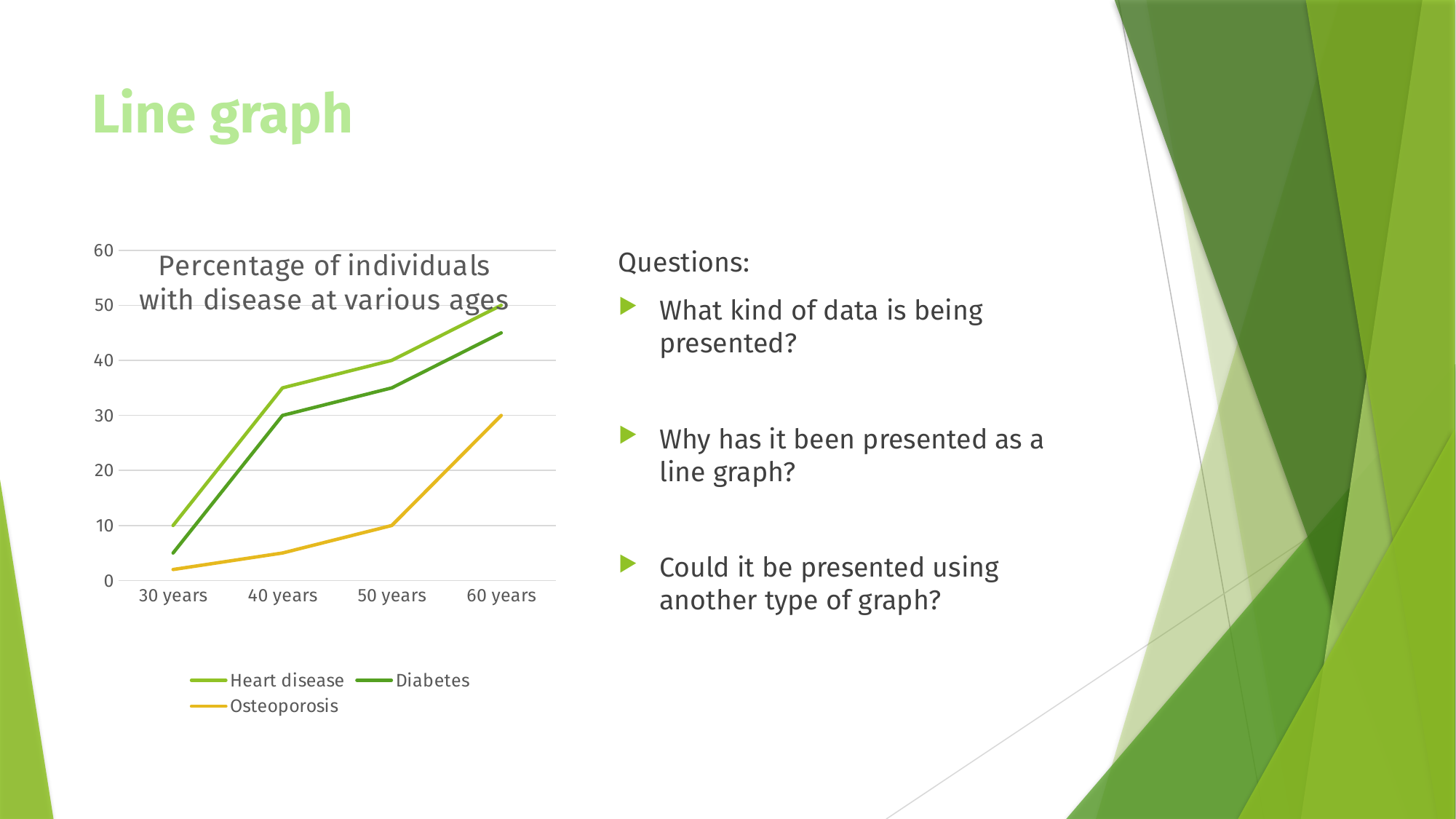

# Line graph
Questions:
What kind of data is being presented?

Why has it been presented as a line graph?

Could it be presented using another type of graph?

### Chart: Percentage of individuals with disease at various ages

| Category | Heart disease | Diabetes | Osteoporosis |
|---|---|---|---|
| 30 years | 10.0 | 5.0 | 2.0 |
| 40 years | 35.0 | 30.0 | 5.0 |
| 50 years | 40.0 | 35.0 | 10.0 |
| 60 years | 50.0 | 45.0 | 30.0 |